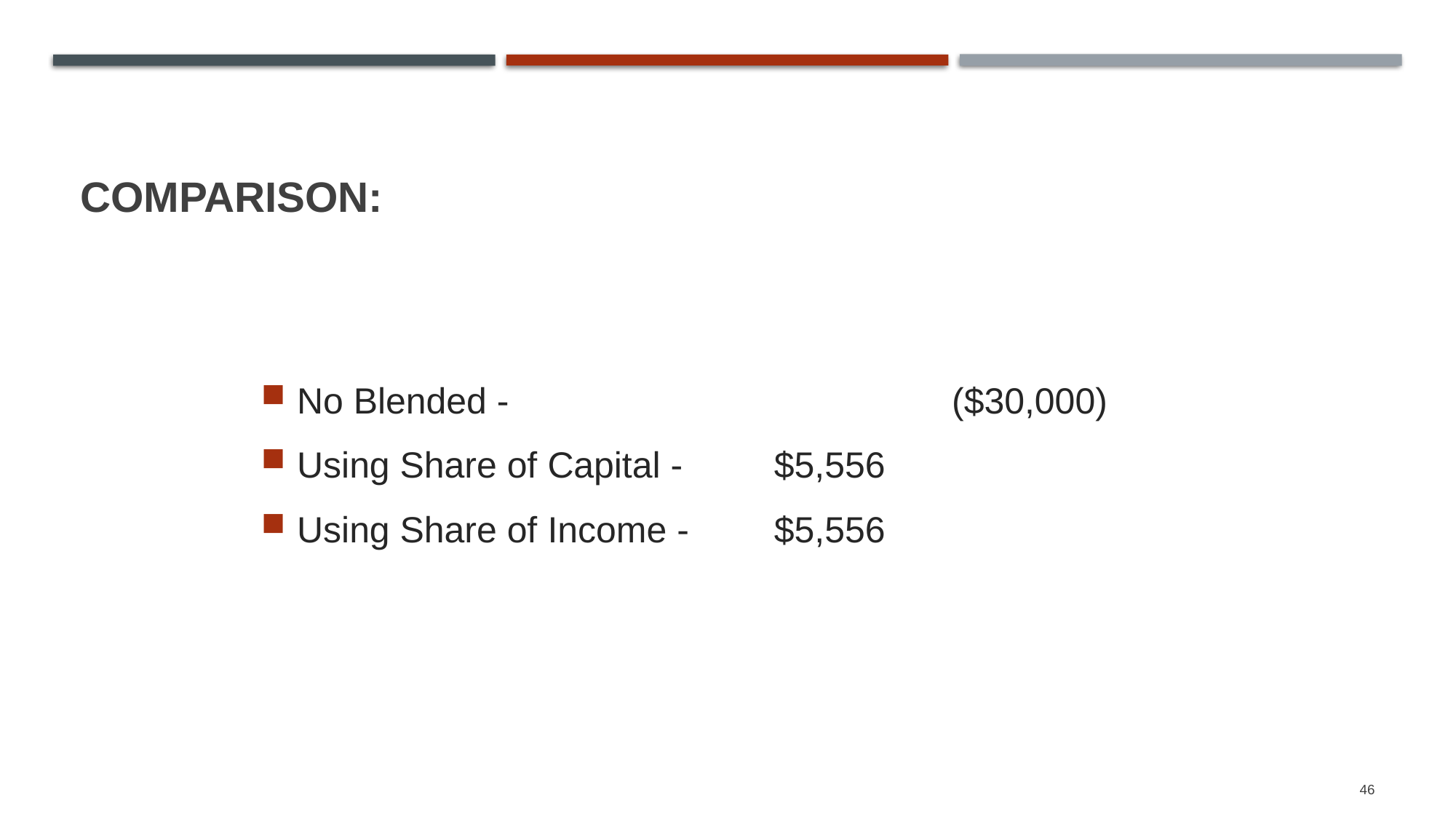

# Comparison:
No Blended - 	  			($30,000)
Using Share of Capital - 	    $5,556
Using Share of Income - 	    $5,556
46